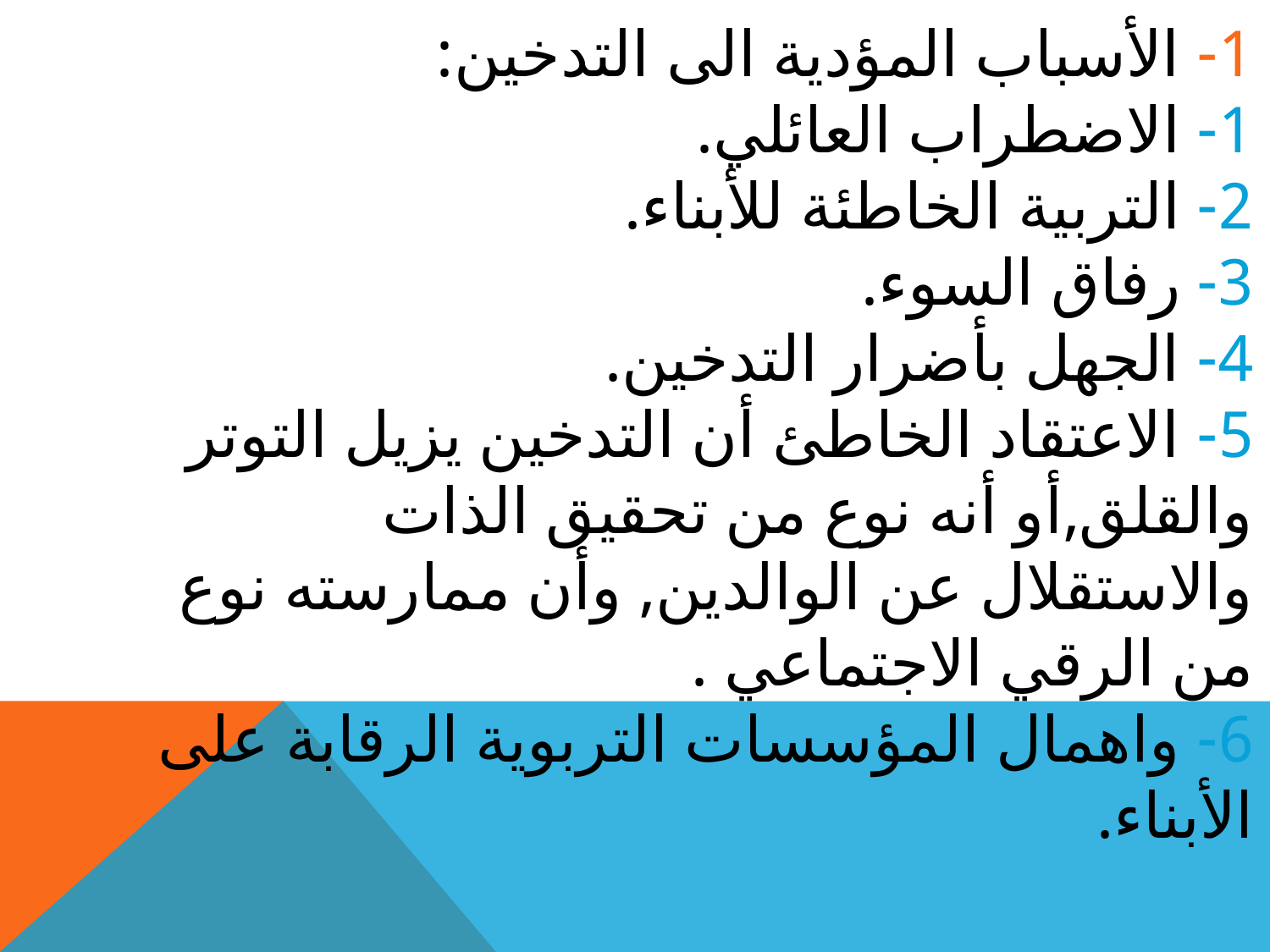

1- الأسباب المؤدية الى التدخين:
1- الاضطراب العائلي.
2- التربية الخاطئة للأبناء.
3- رفاق السوء.
4- الجهل بأضرار التدخين.
5- الاعتقاد الخاطئ أن التدخين يزيل التوتر والقلق,أو أنه نوع من تحقيق الذات والاستقلال عن الوالدين, وأن ممارسته نوع من الرقي الاجتماعي .
6- واهمال المؤسسات التربوية الرقابة على الأبناء.